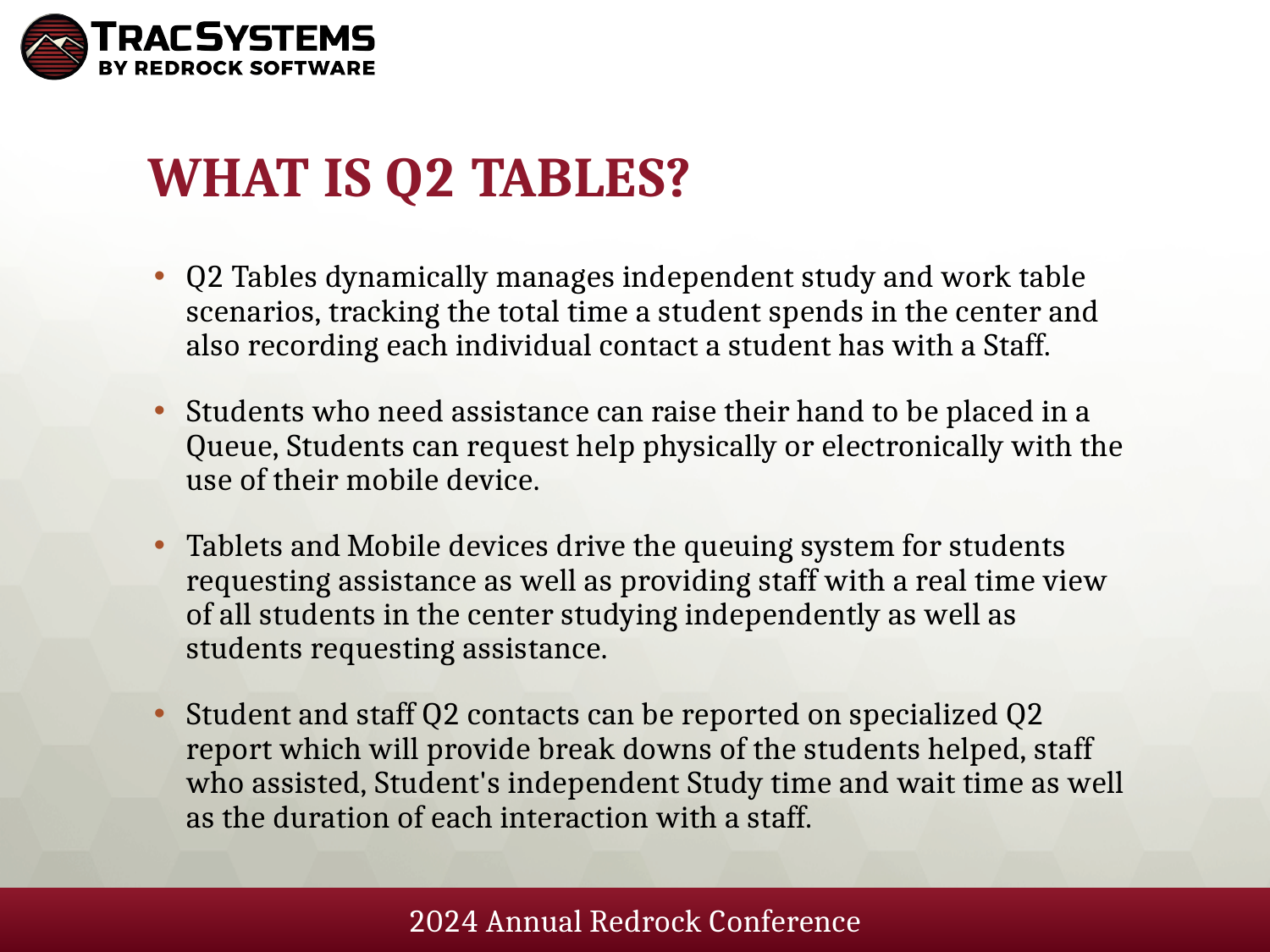

# What Is Q2 Tables?
Q2 Tables dynamically manages independent study and work table scenarios, tracking the total time a student spends in the center and also recording each individual contact a student has with a Staff.
Students who need assistance can raise their hand to be placed in a Queue, Students can request help physically or electronically with the use of their mobile device.
Tablets and Mobile devices drive the queuing system for students requesting assistance as well as providing staff with a real time view of all students in the center studying independently as well as students requesting assistance.
Student and staff Q2 contacts can be reported on specialized Q2 report which will provide break downs of the students helped, staff who assisted, Student's independent Study time and wait time as well as the duration of each interaction with a staff.